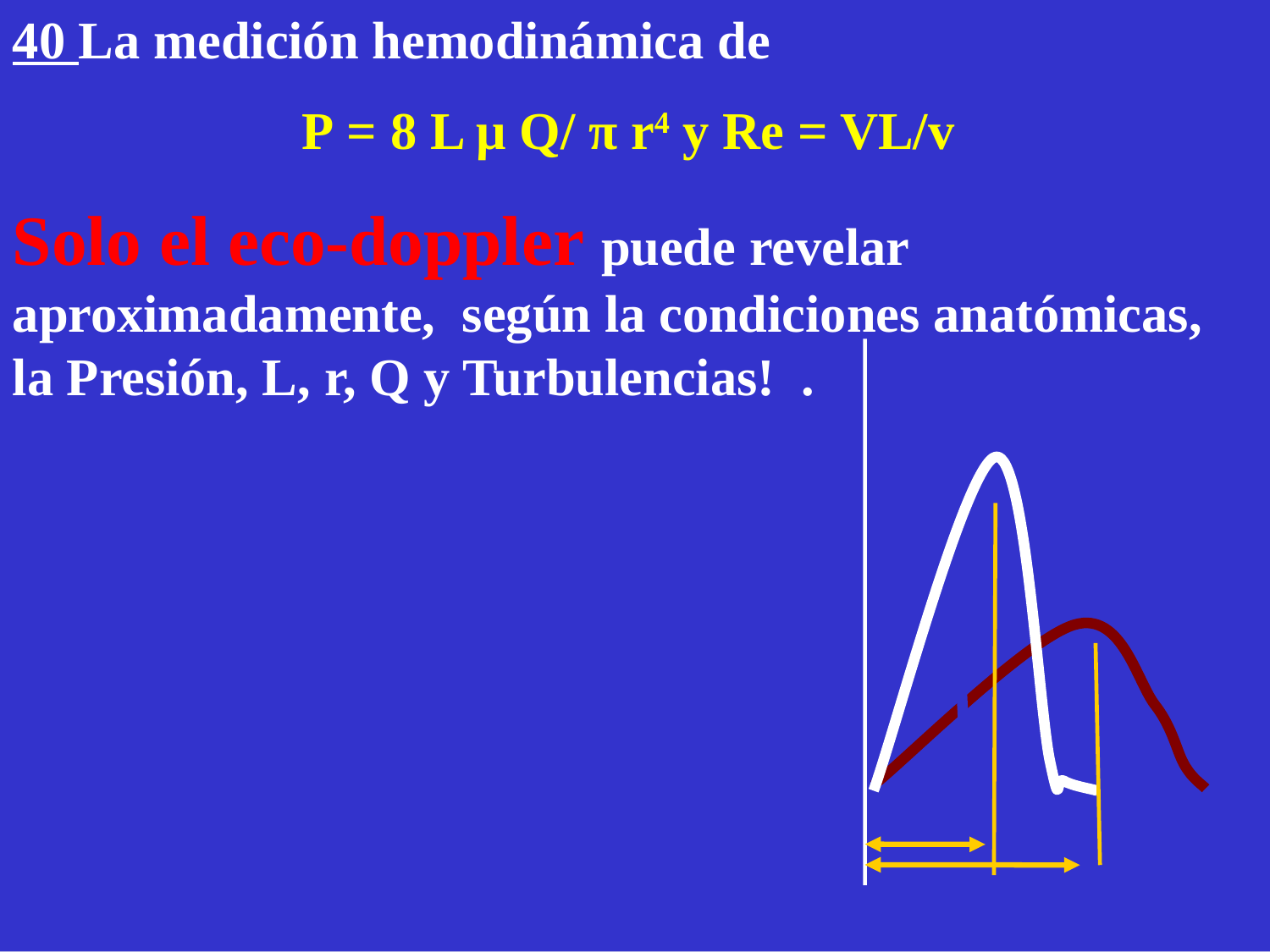

40 La medición hemodinámica de
P = 8 L μ Q/ π r4 y Re = VL/v
Solo el eco-doppler puede revelar aproximadamente,  según la condiciones anatómicas,  la Presión, L, r, Q y Turbulencias!  .